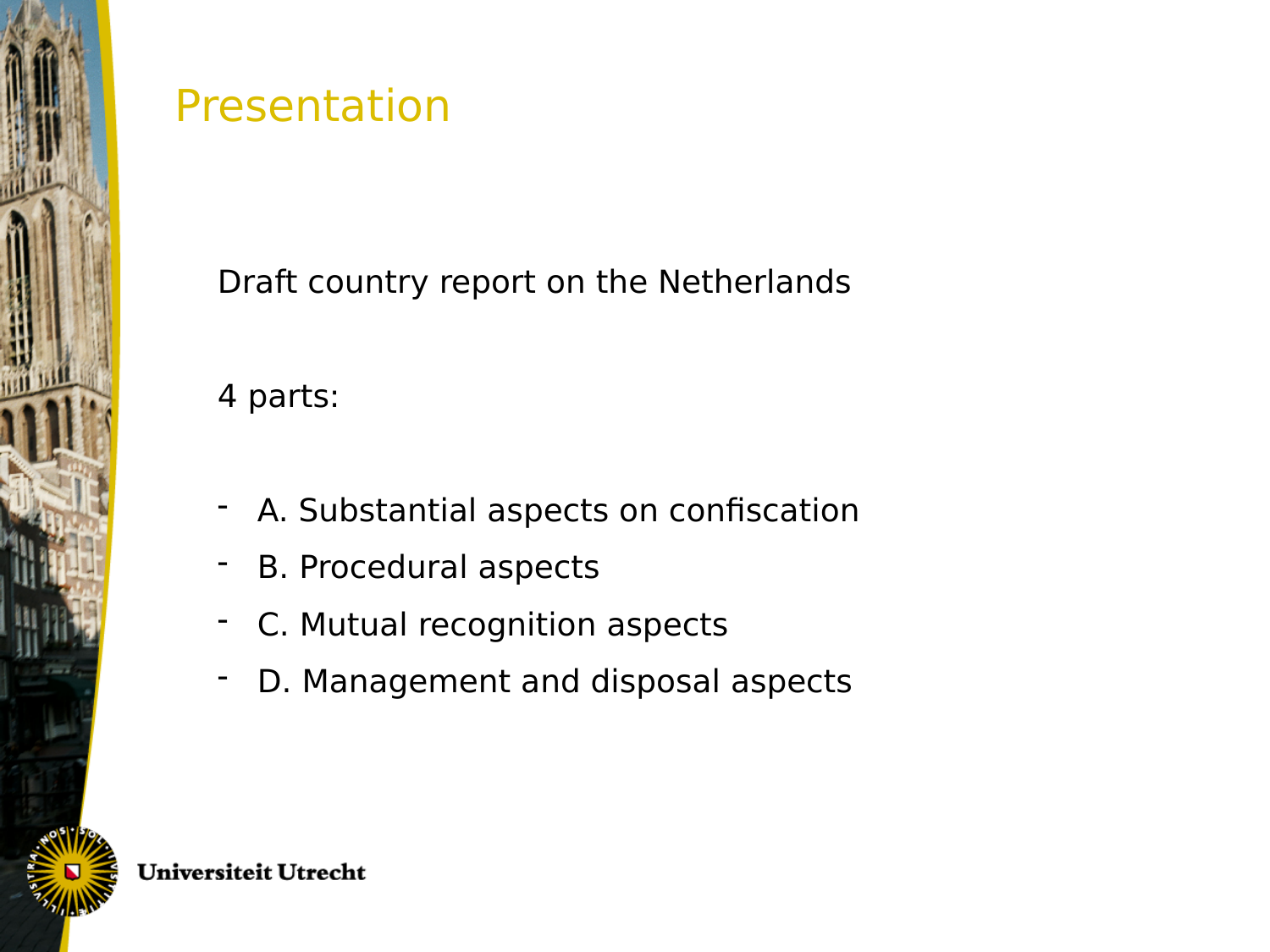

Presentation
Draft country report on the Netherlands

4 parts:

A. Substantial aspects on confiscation
B. Procedural aspects
C. Mutual recognition aspects
D. Management and disposal aspects